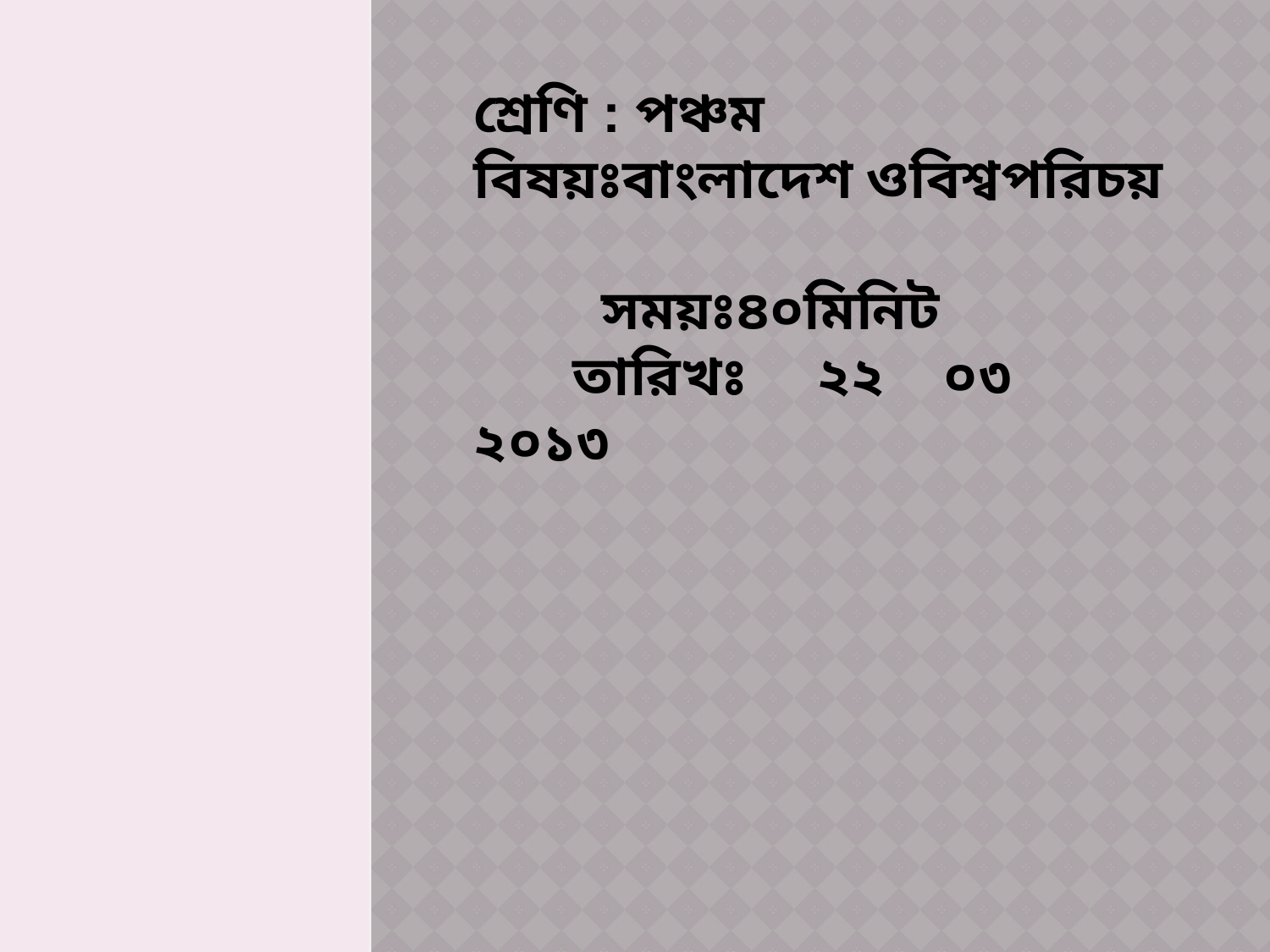

# শ্রেণি : পঞ্চম বিষয়ঃবাংলাদেশ ওবিশ্বপরিচয় সময়ঃ৪০মিনিট                        তারিখঃ     ২২	০৩	২০১৩